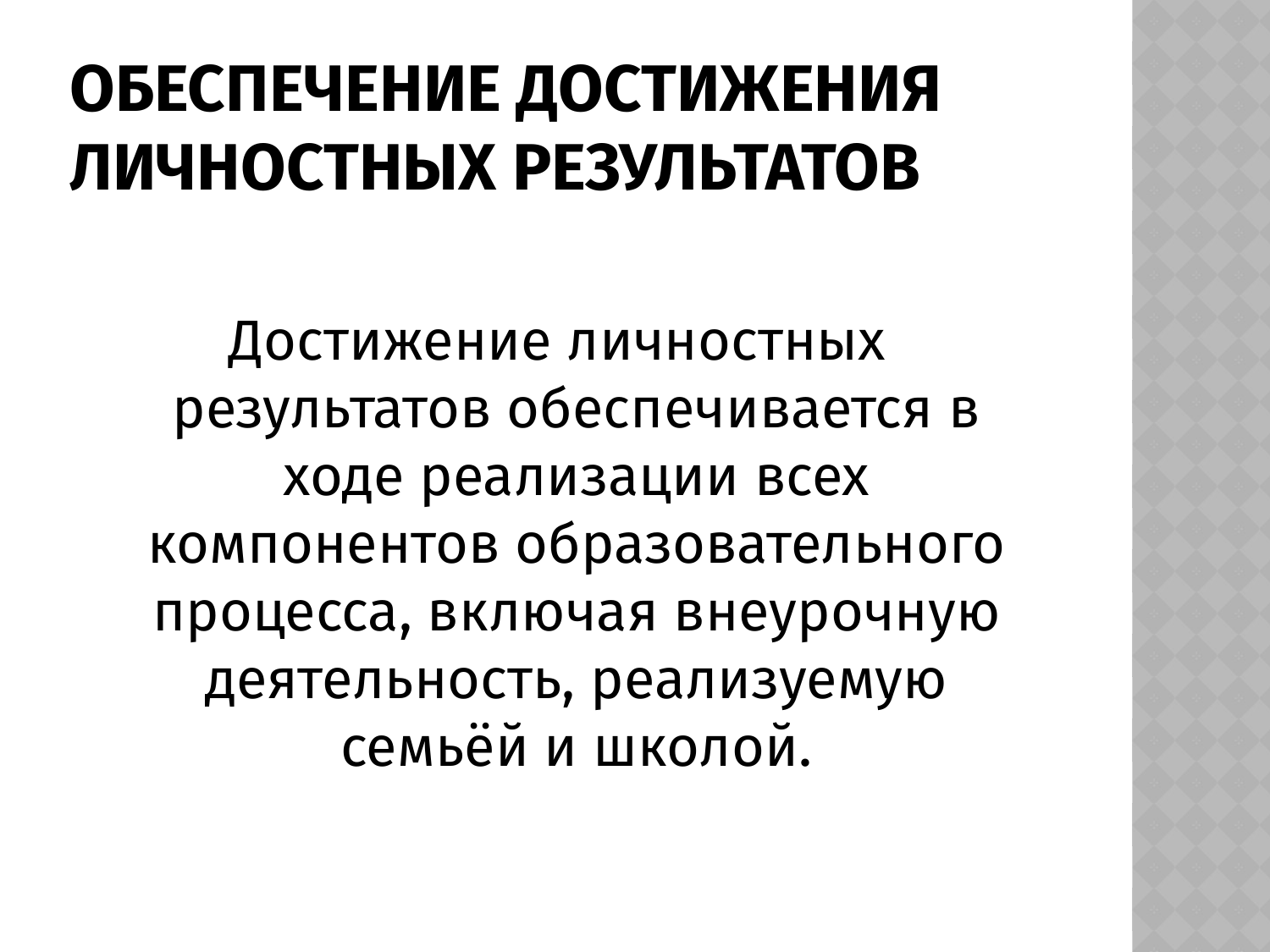

# Обеспечение достижения личностных результатов
Достижение личностных результатов обеспечивается в ходе реализации всех компонентов образовательного процесса, включая внеурочную деятельность, реализуемую семьёй и школой.